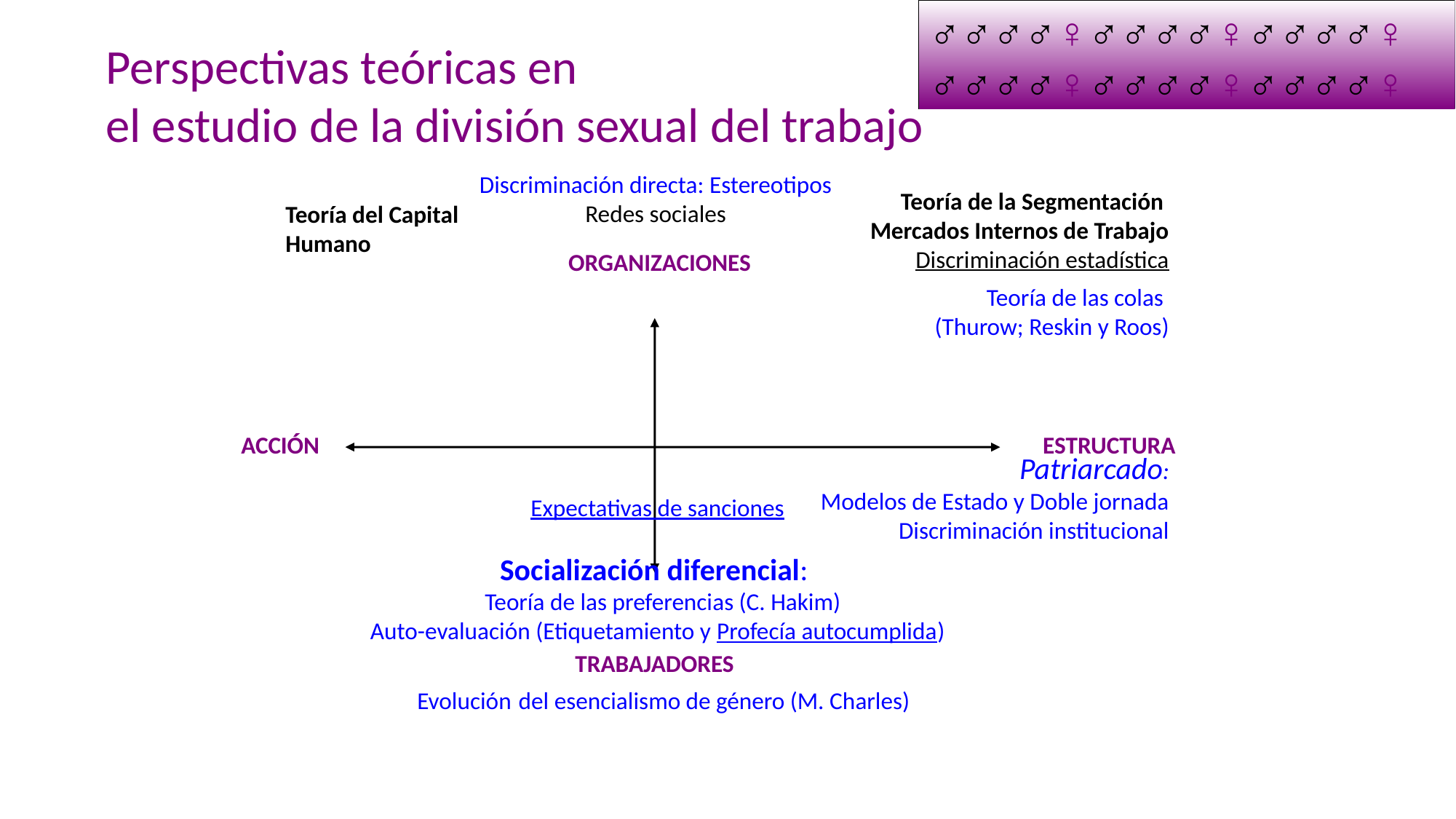

♂♂♂♂♀♂♂♂♂♀♂♂♂♂♀
♂♂♂♂♀♂♂♂♂♀♂♂♂♂♀
Perspectivas teóricas en
el estudio de la división sexual del trabajo
Discriminación directa: Estereotipos
Redes sociales

Teoría de la Segmentación
Mercados Internos de Trabajo
Discriminación estadística

Teoría del Capital Humano
ORGANIZACIONES

ESTRUCTURA

ACCIÓN
TRABAJADORES
Teoría de las colas
(Thurow; Reskin y Roos)

Patriarcado:
Modelos de Estado y Doble jornada
Discriminación institucional
Expectativas de sanciones

Socialización diferencial:
  Teoría de las preferencias (C. Hakim)
Auto-evaluación (Etiquetamiento y Profecía autocumplida)
Evolución del esencialismo de género (M. Charles)